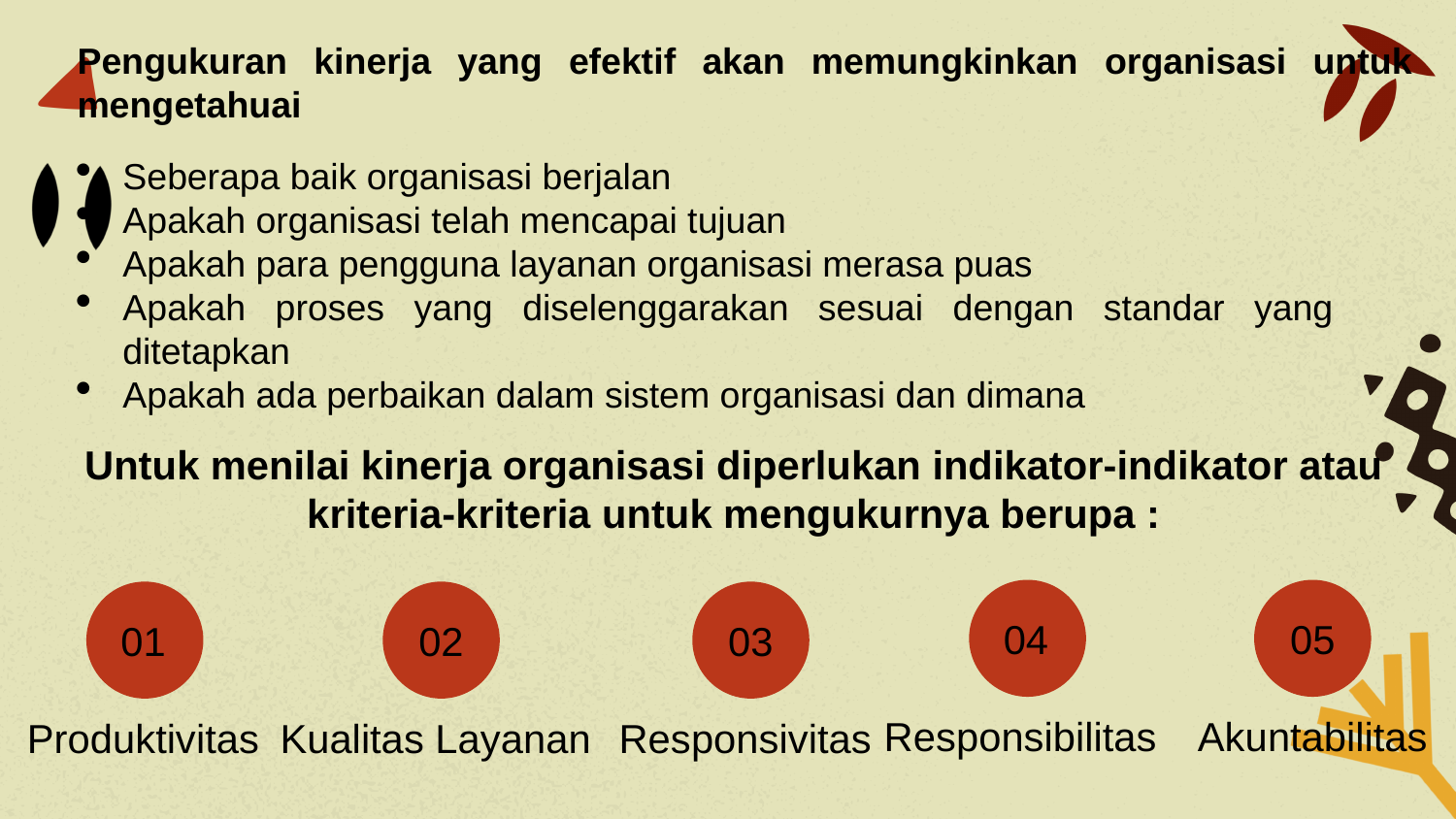

Pengukuran kinerja yang efektif akan memungkinkan organisasi untuk mengetahuai
Seberapa baik organisasi berjalan
Apakah organisasi telah mencapai tujuan
Apakah para pengguna layanan organisasi merasa puas
Apakah proses yang diselenggarakan sesuai dengan standar yang ditetapkan
Apakah ada perbaikan dalam sistem organisasi dan dimana
Untuk menilai kinerja organisasi diperlukan indikator-indikator atau kriteria-kriteria untuk mengukurnya berupa :

04
05
01
02
03
Responsibilitas
Akuntabilitas
Produktivitas
Kualitas Layanan
Responsivitas